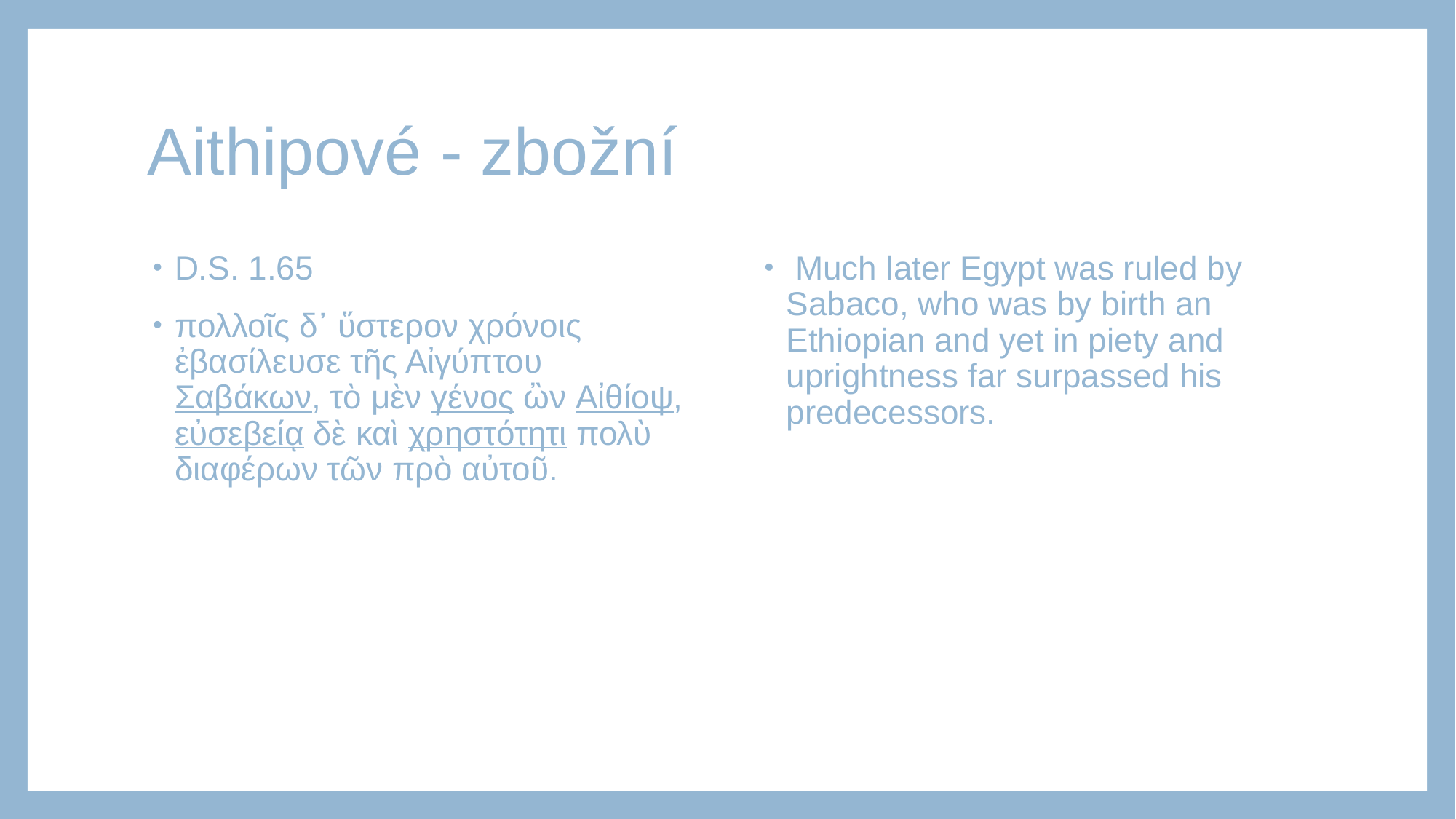

# Aithipové - zbožní
D.S. 1.65
πολλοῖς δ᾽ ὕστερον χρόνοις ἐβασίλευσε τῆς Αἰγύπτου Σαβάκων, τὸ μὲν γένος ὢν Αἰθίοψ, εὐσεβείᾳ δὲ καὶ χρηστότητι πολὺ διαφέρων τῶν πρὸ αὐτοῦ.
 Much later Egypt was ruled by Sabaco,​ who was by birth an Ethiopian and yet in piety and uprightness far surpassed his predecessors.